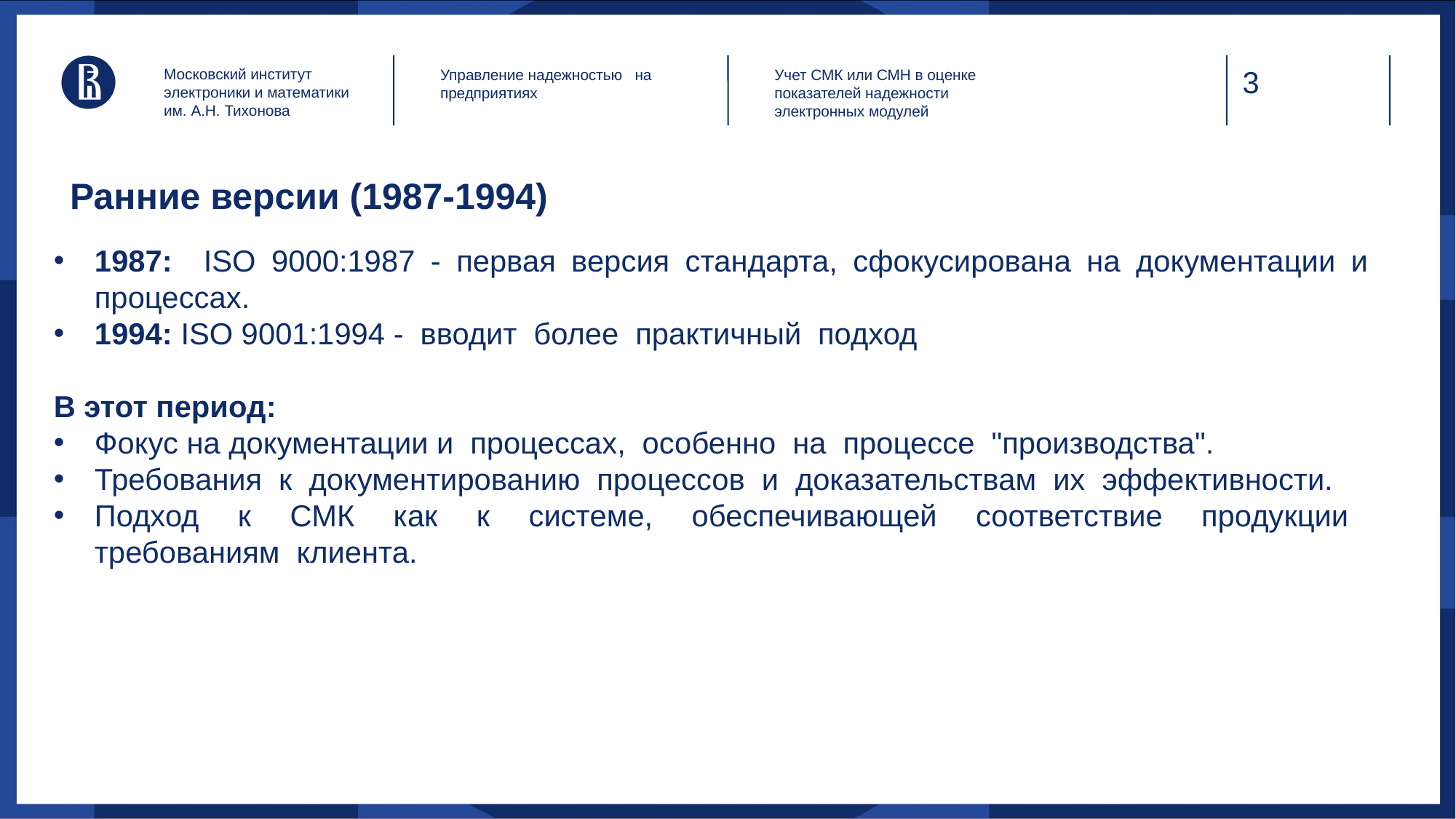

Московский институт электроники и математики им. А.Н. Тихонова

Управление надежностью   на предприятиях
Учет СМК или СМН в оценке показателей надежности электронных модулей
# Ранние версии (1987-1994)
1987:  ISO 9000:1987 - первая версия стандарта, сфокусирована на документации и процессах.
1994: ISO 9001:1994 -  вводит  более  практичный  подход

В этот период:
Фокус на документации и  процессах,  особенно  на  процессе  "производства".
Требования  к  документированию  процессов  и  доказательствам  их  эффективности.
Подход  к  СМК  как  к  системе,  обеспечивающей  соответствие  продукции  требованиям  клиента.